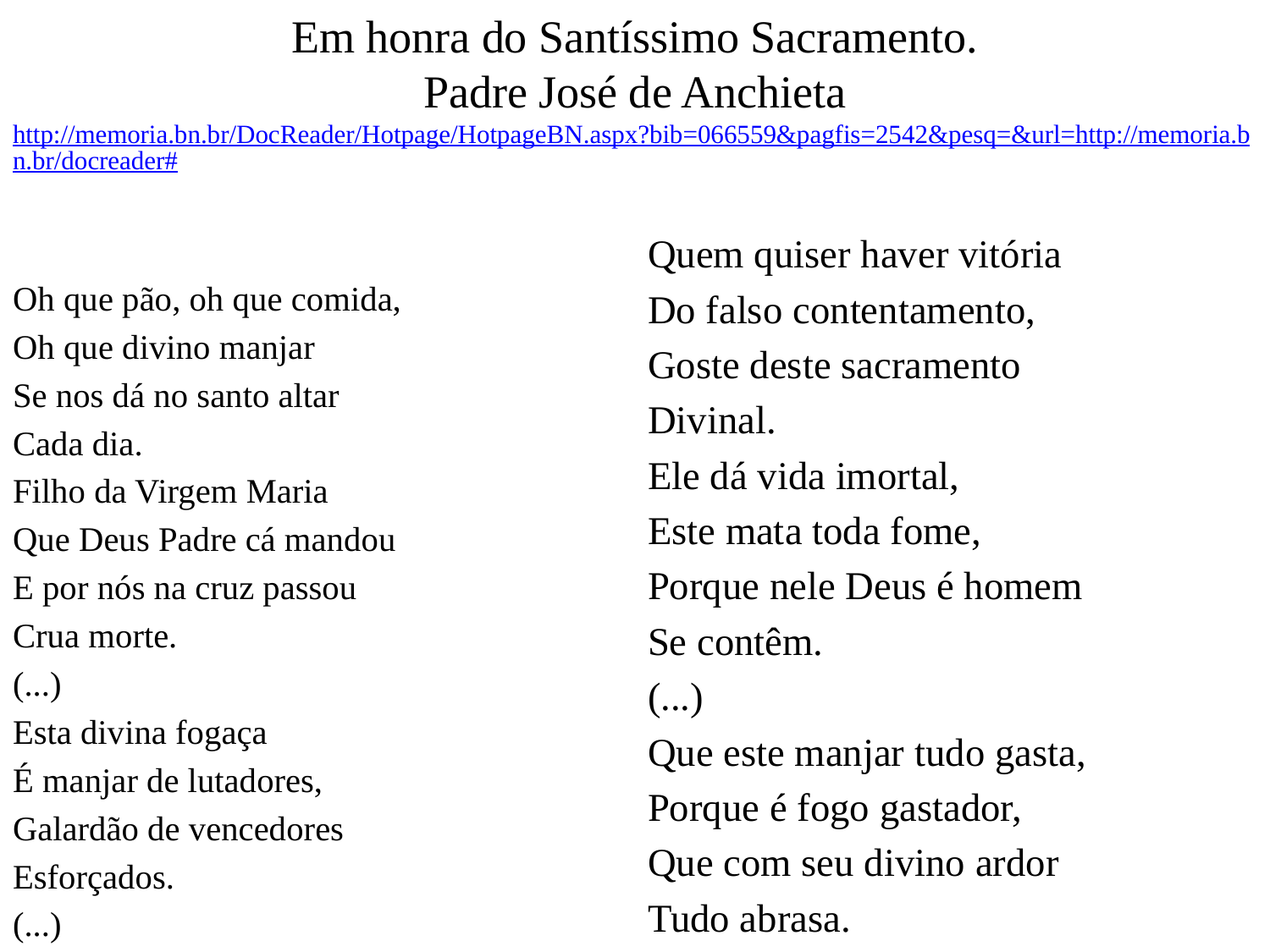

# Em honra do Santíssimo Sacramento. Padre José de Anchieta http://memoria.bn.br/DocReader/Hotpage/HotpageBN.aspx?bib=066559&pagfis=2542&pesq=&url=http://memoria.bn.br/docreader#

Oh que pão, oh que comida,
Oh que divino manjar
Se nos dá no santo altar
Cada dia.
Filho da Virgem Maria
Que Deus Padre cá mandou
E por nós na cruz passou
Crua morte.
(...)
Esta divina fogaça
É manjar de lutadores,
Galardão de vencedores
Esforçados.
(...)
Quem quiser haver vitória
Do falso contentamento,
Goste deste sacramento
Divinal.
Ele dá vida imortal,
Este mata toda fome,
Porque nele Deus é homem
Se contêm.
(...)
Que este manjar tudo gasta,
Porque é fogo gastador,
Que com seu divino ardor
Tudo abrasa.